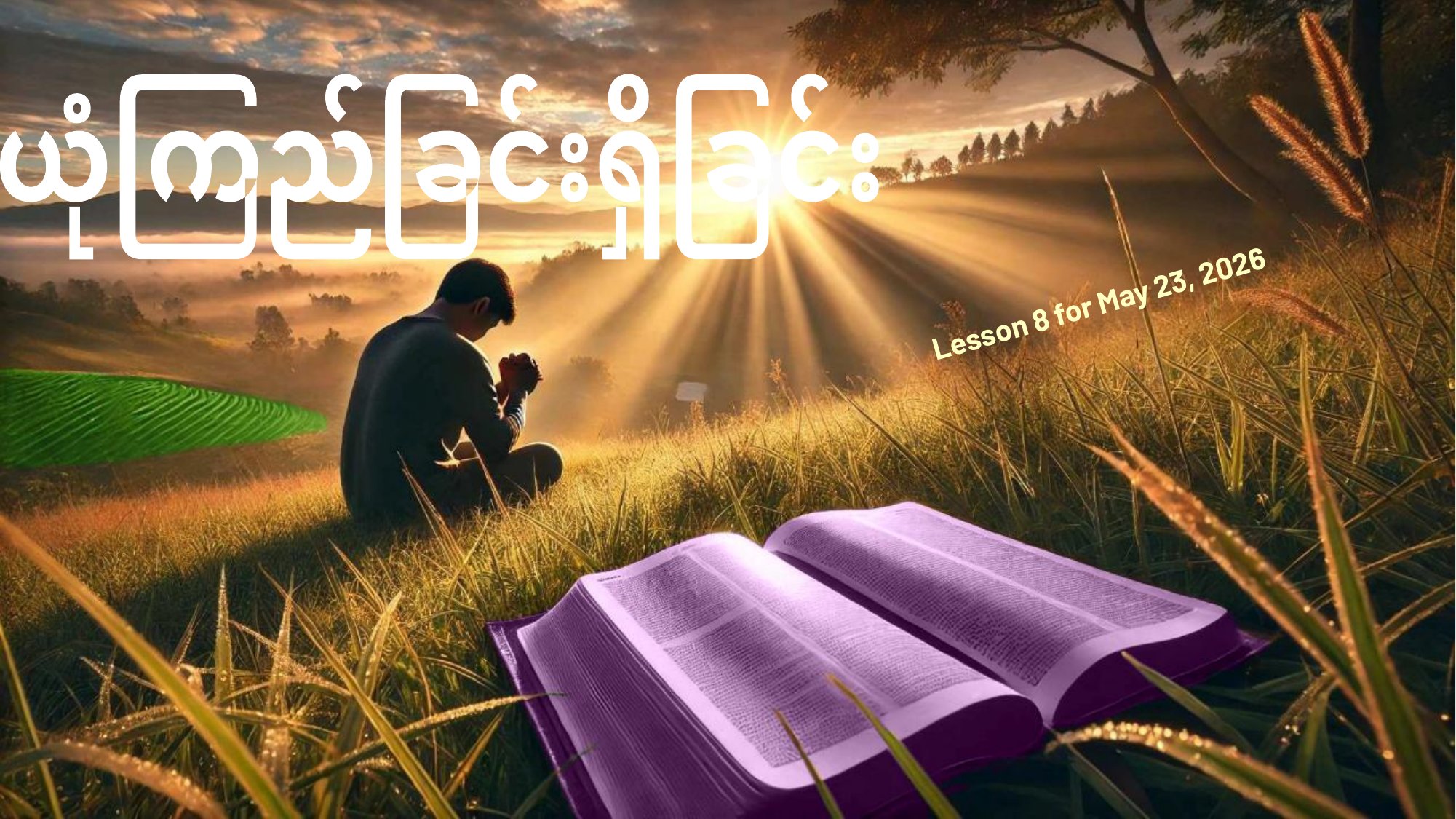

ယုံကြည်ခြင်းရှိခြင်း
Lesson 8 for May 23, 2026